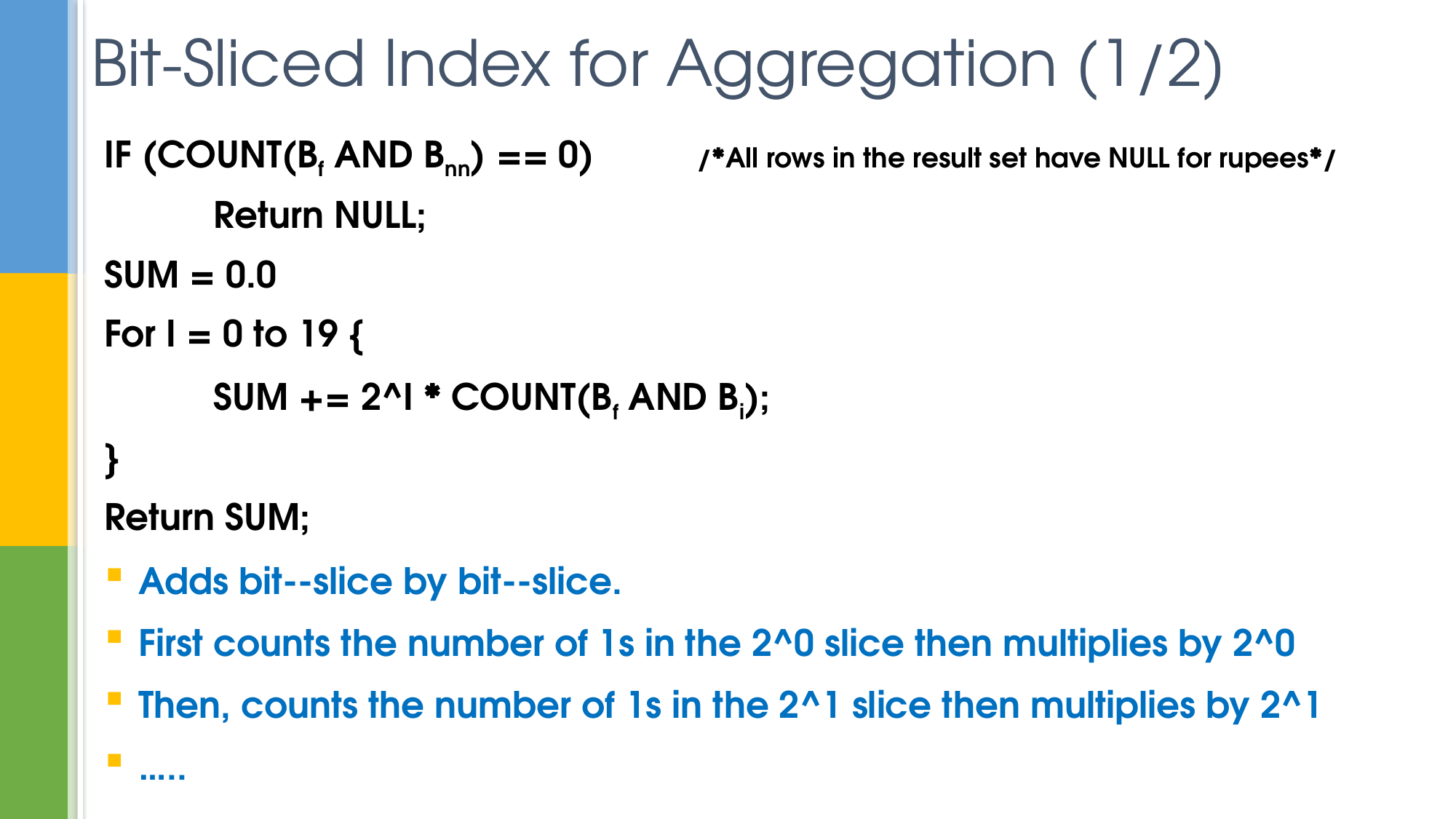

# Bit-Sliced Index for Aggregation (1/2)
IF (COUNT(Bf AND Bnn) == 0)          /*All rows in the result set have NULL for rupees*/
	Return NULL;
SUM = 0.0
For I = 0 to 19 {
	SUM += 2^I * COUNT(Bf AND Bi);
}
Return SUM;
Adds bit-­‐slice by bit-­‐slice.
First counts the number of 1s in the 2^0 slice then multiplies by 2^0
Then, counts the number of 1s in the 2^1 slice then multiplies by 2^1
…..